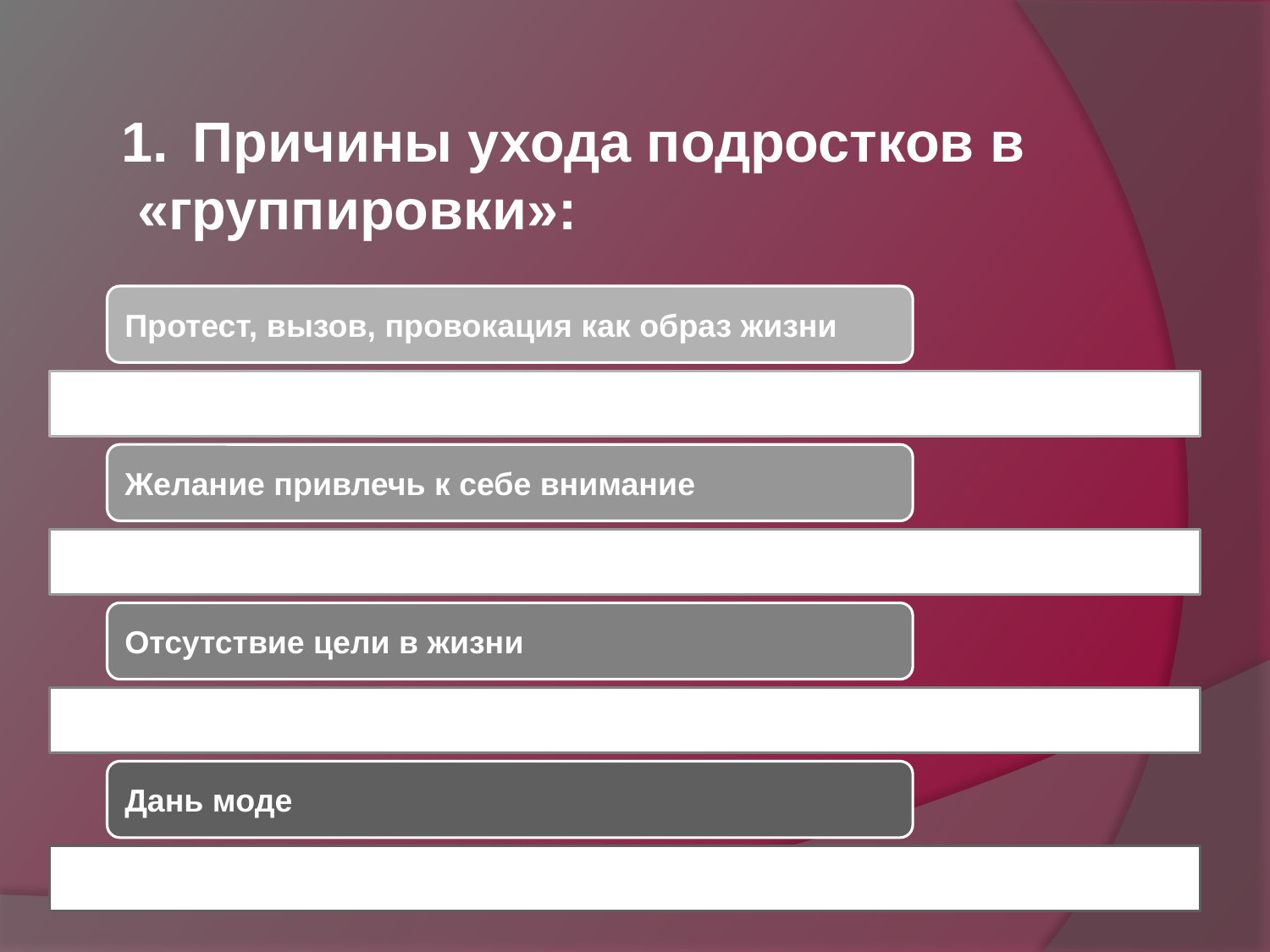

Причины ухода подростков в
 «группировки»:
Протест, вызов, провокация как образ жизни
Желание привлечь к себе внимание
Отсутствие цели в жизни
Дань моде